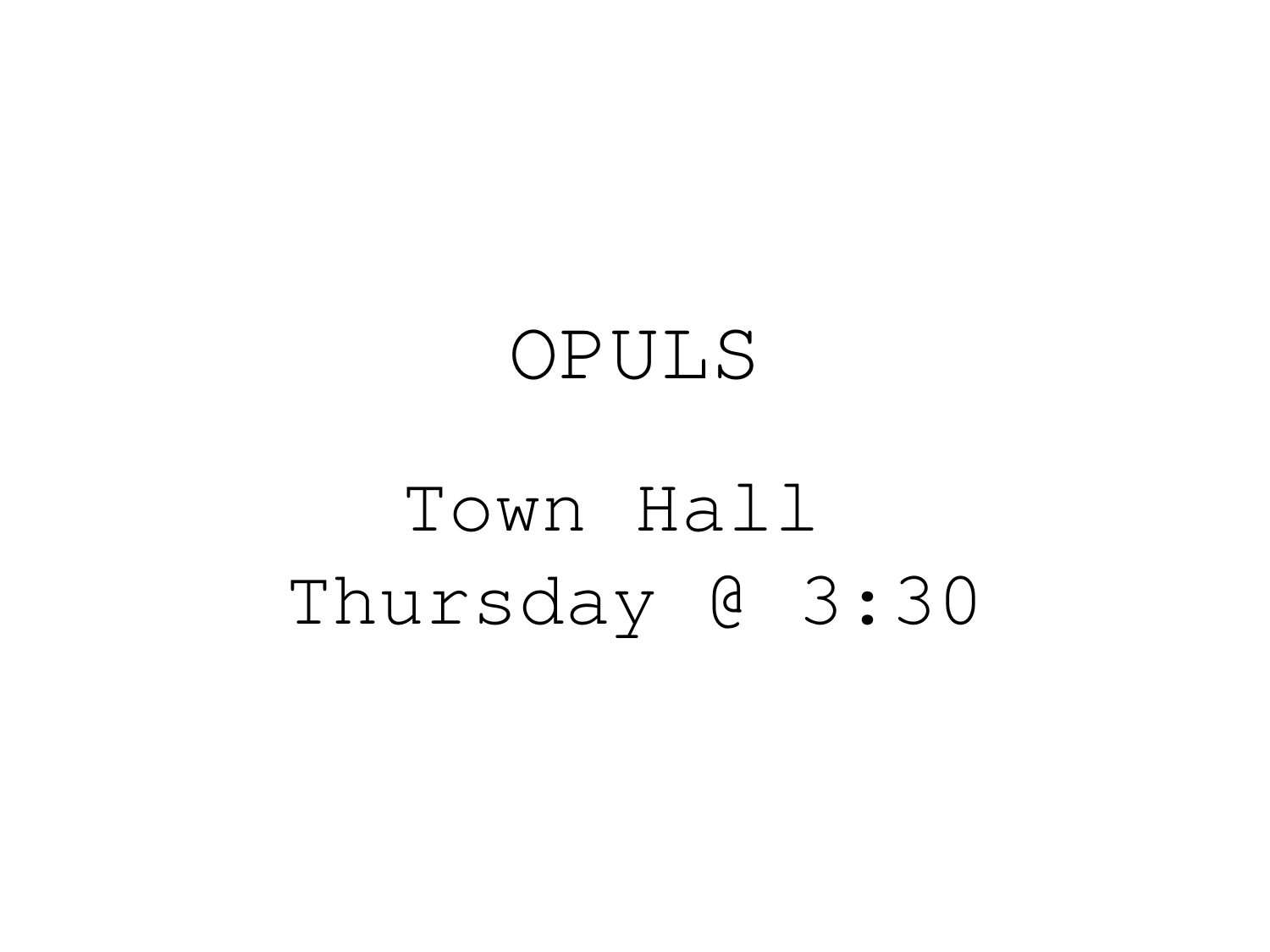

# OPULS
Town Hall
Thursday @ 3:30